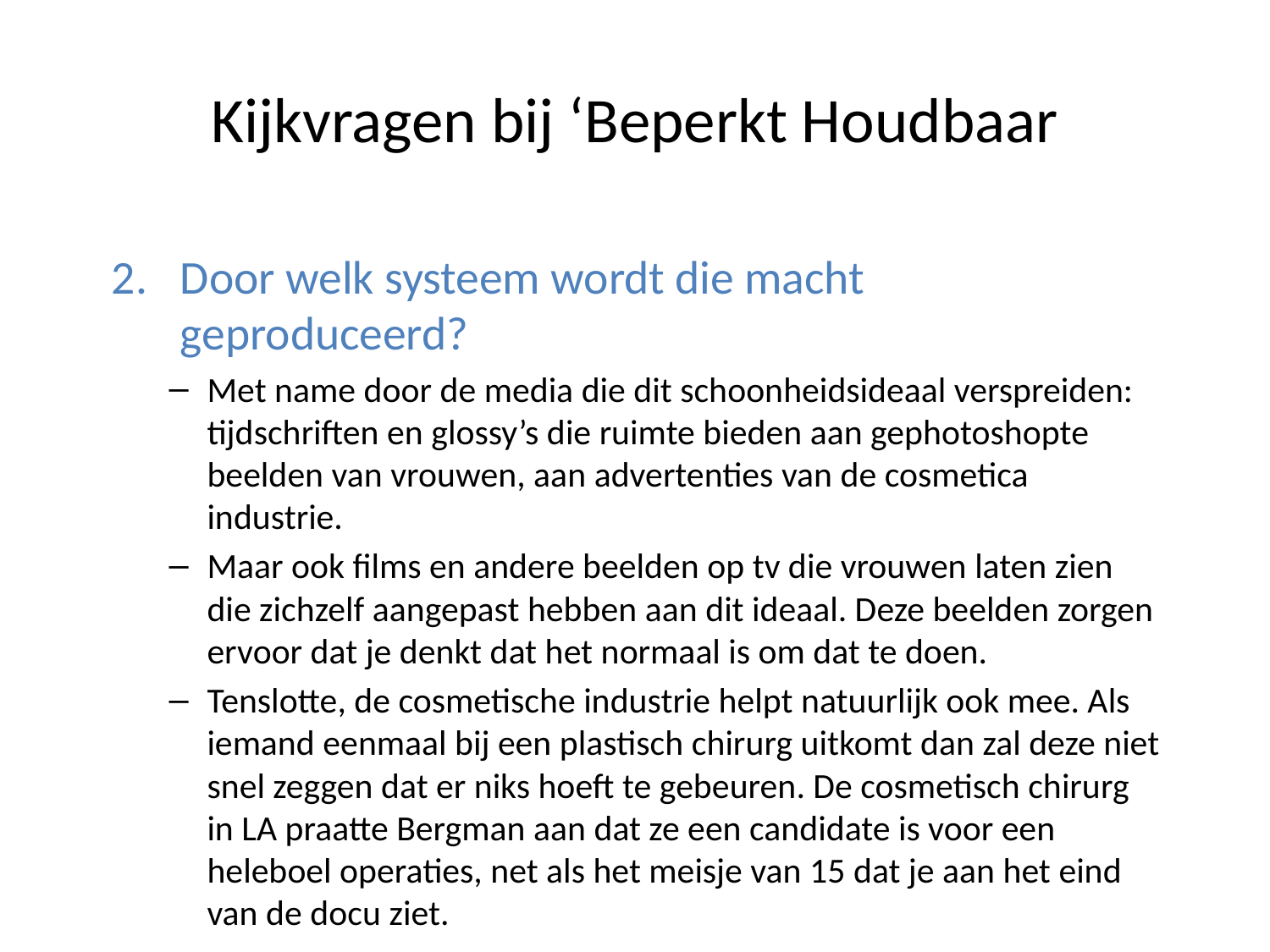

# Kijkvragen bij ‘Beperkt Houdbaar
Door welk systeem wordt die macht geproduceerd?
Met name door de media die dit schoonheidsideaal verspreiden: tijdschriften en glossy’s die ruimte bieden aan gephotoshopte beelden van vrouwen, aan advertenties van de cosmetica industrie.
Maar ook films en andere beelden op tv die vrouwen laten zien die zichzelf aangepast hebben aan dit ideaal. Deze beelden zorgen ervoor dat je denkt dat het normaal is om dat te doen.
Tenslotte, de cosmetische industrie helpt natuurlijk ook mee. Als iemand eenmaal bij een plastisch chirurg uitkomt dan zal deze niet snel zeggen dat er niks hoeft te gebeuren. De cosmetisch chirurg in LA praatte Bergman aan dat ze een candidate is voor een heleboel operaties, net als het meisje van 15 dat je aan het eind van de docu ziet.